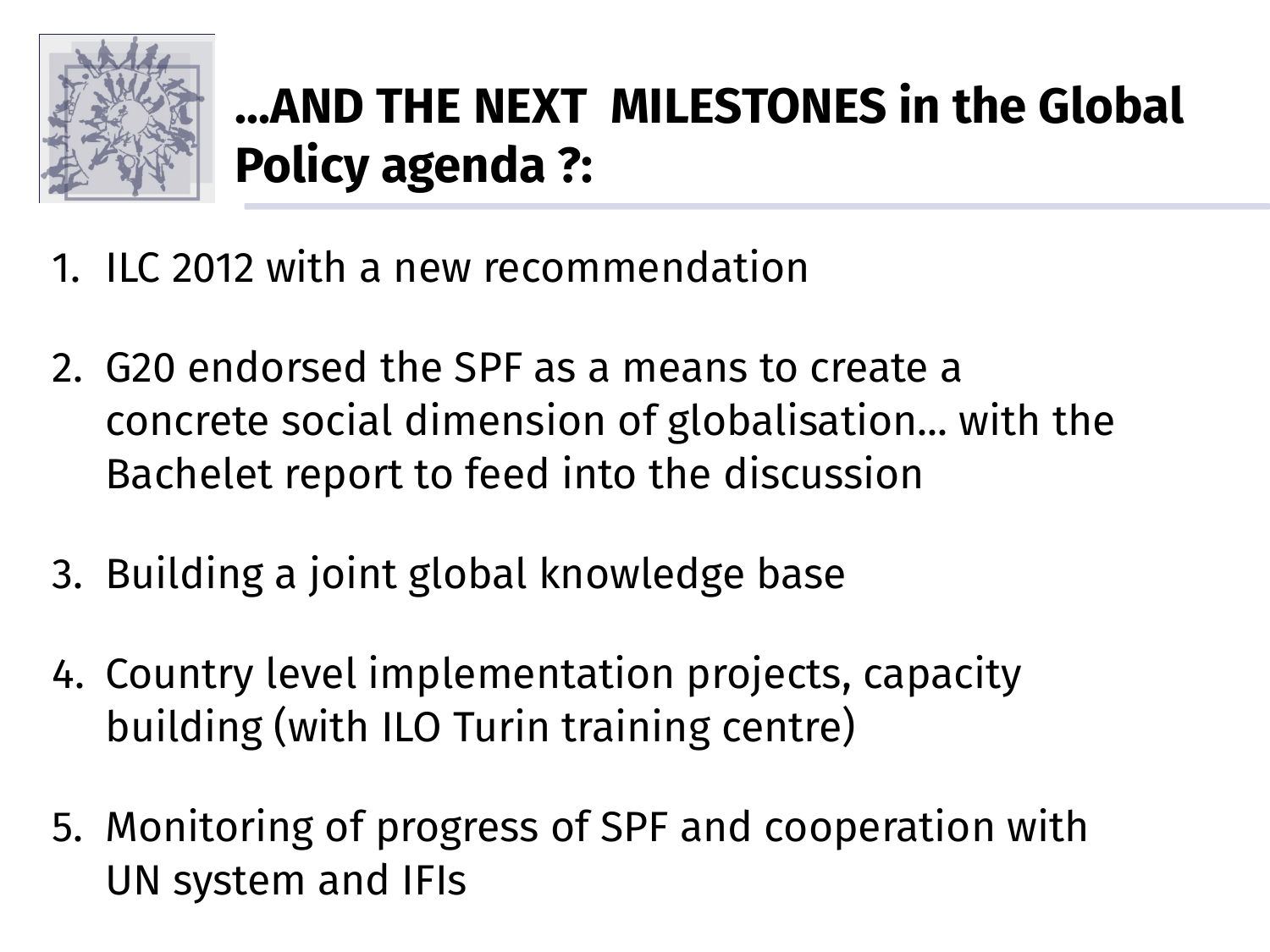

# ...AND THE NEXT  MILESTONES in the Global Policy agenda ?:
ILC 2012 with a new recommendation
G20 endorsed the SPF as a means to create a concrete social dimension of globalisation... with the Bachelet report to feed into the discussion
Building a joint global knowledge base
Country level implementation projects, capacity building (with ILO Turin training centre)
Monitoring of progress of SPF and cooperation with UN system and IFIs